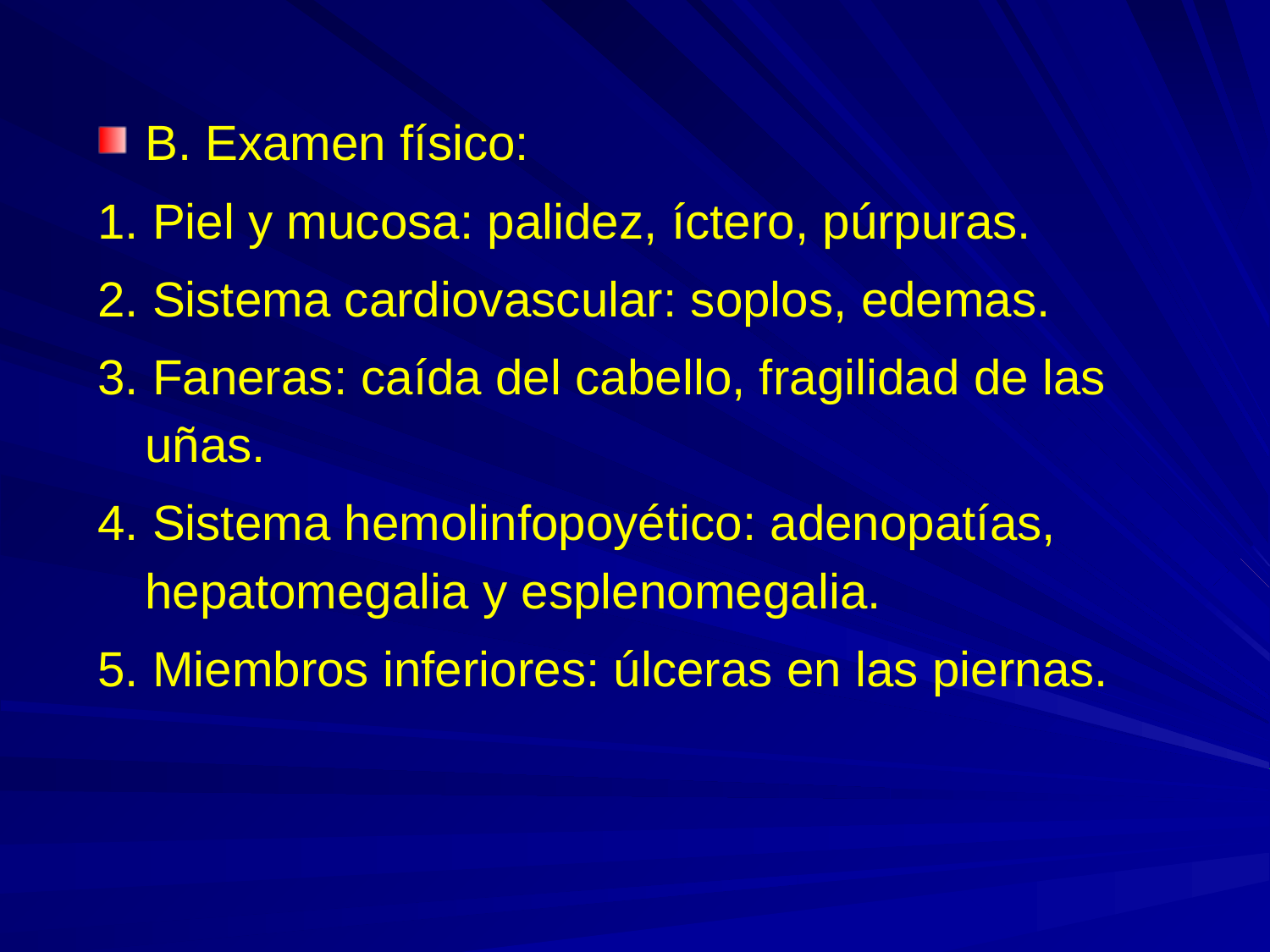

B. Examen físico:
1. Piel y mucosa: palidez, íctero, púrpuras.
2. Sistema cardiovascular: soplos, edemas.
3. Faneras: caída del cabello, fragilidad de las uñas.
4. Sistema hemolinfopoyético: adenopatías, hepatomegalia y esplenomegalia.
5. Miembros inferiores: úlceras en las piernas.